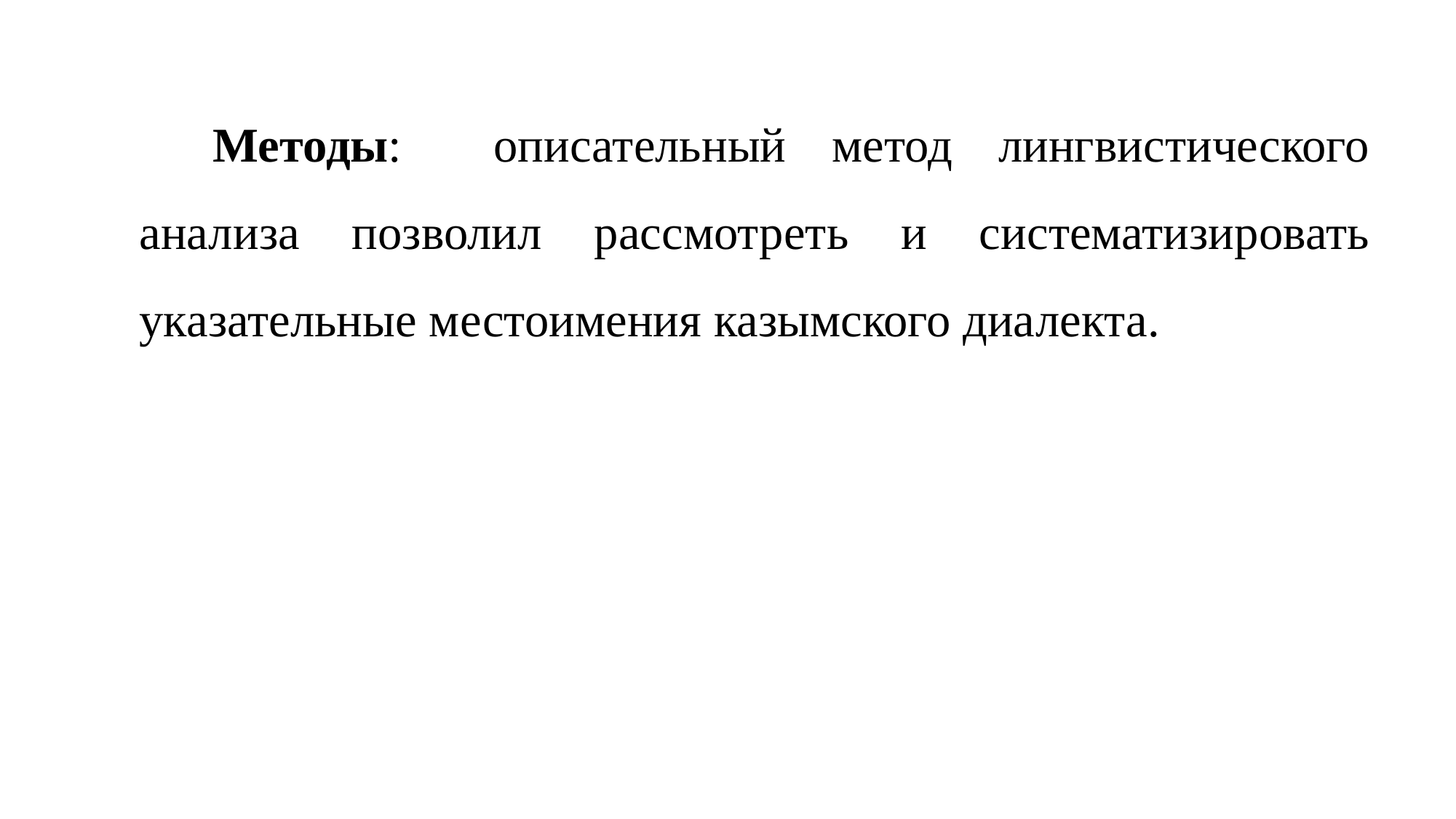

Методы:  описательный метод лингвистического анализа позволил рассмотреть и систематизировать указательные местоимения казымского диалекта.